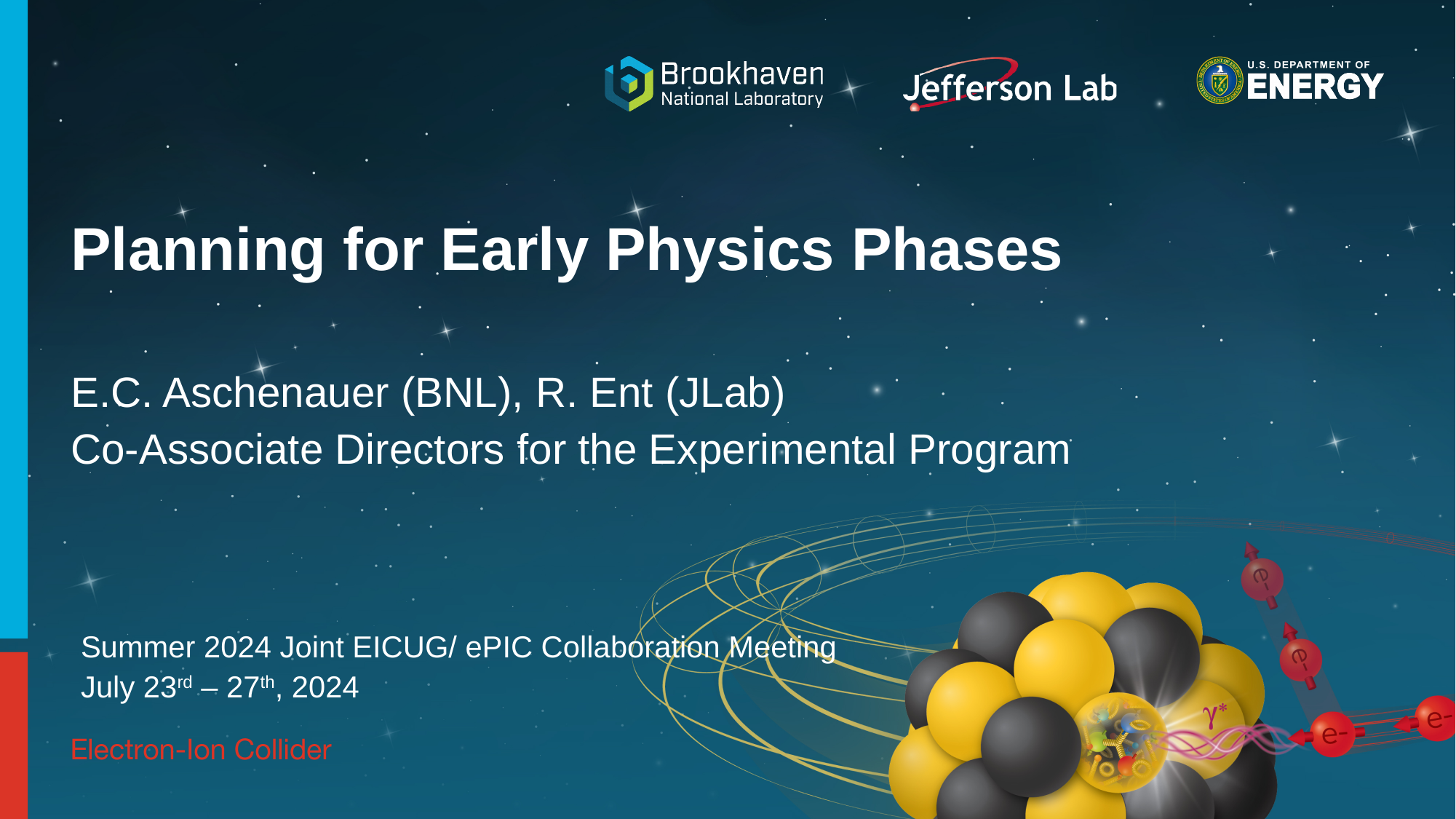

# Planning for Early Physics Phases
E.C. Aschenauer (BNL), R. Ent (JLab)
Co-Associate Directors for the Experimental Program
Summer 2024 Joint EICUG/ ePIC Collaboration Meeting
July 23rd – 27th, 2024